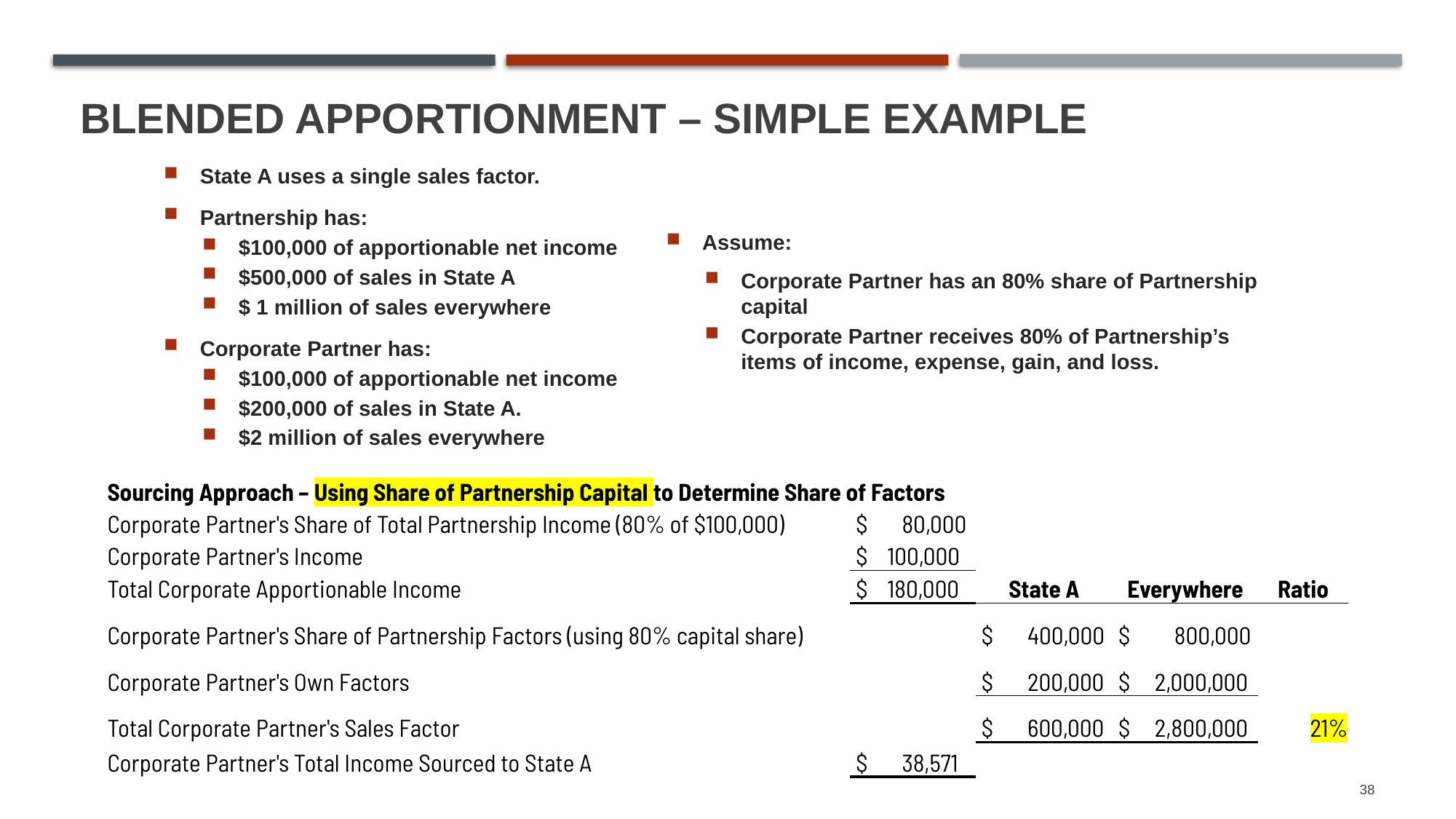

# Blended Apportionment – Simple Example
State A uses a single sales factor.
Partnership has:
$100,000 of apportionable net income
$500,000 of sales in State A
$ 1 million of sales everywhere
Corporate Partner has:
$100,000 of apportionable net income
$200,000 of sales in State A.
$2 million of sales everywhere
Assume:
Corporate Partner has an 80% share of Partnership capital
Corporate Partner receives 80% of Partnership’s items of income, expense, gain, and loss.
| Sourcing Approach – Using Share of Partnership Capital to Determine Share of Factors |  |  |  |  |
| --- | --- | --- | --- | --- |
| Corporate Partner's Share of Total Partnership Income (80% of $100,000) | $ 80,000 |  |  |  |
| Corporate Partner's Income | $ 100,000 |  |  |  |
| Total Corporate Apportionable Income | $ 180,000 | State A | Everywhere | Ratio |
| Corporate Partner's Share of Partnership Factors (using 80% capital share) |  | $ 400,000 | $ 800,000 |  |
| Corporate Partner's Own Factors |  | $ 200,000 | $ 2,000,000 |  |
| Total Corporate Partner's Sales Factor |  | $ 600,000 | $ 2,800,000 | 21% |
| Corporate Partner's Total Income Sourced to State A | $ 38,571 |  |  |  |
38